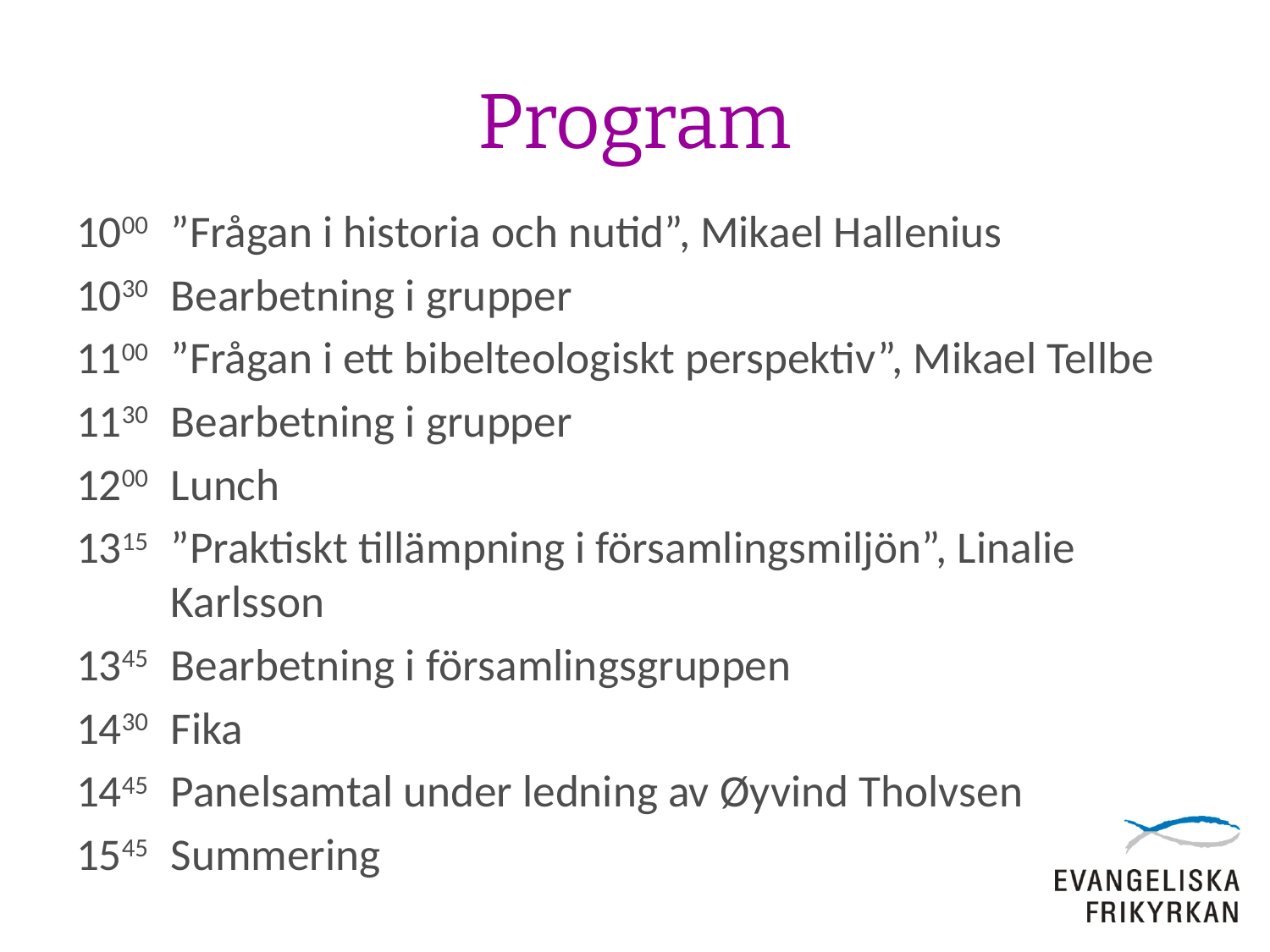

# Program
1000 	”Frågan i historia och nutid”, Mikael Hallenius
1030	Bearbetning i grupper
1100	”Frågan i ett bibelteologiskt perspektiv”, Mikael Tellbe
1130	Bearbetning i grupper
1200	Lunch
1315	”Praktiskt tillämpning i församlingsmiljön”, Linalie Karlsson
1345	Bearbetning i församlingsgruppen
1430	Fika
1445	Panelsamtal under ledning av Øyvind Tholvsen
1545	Summering